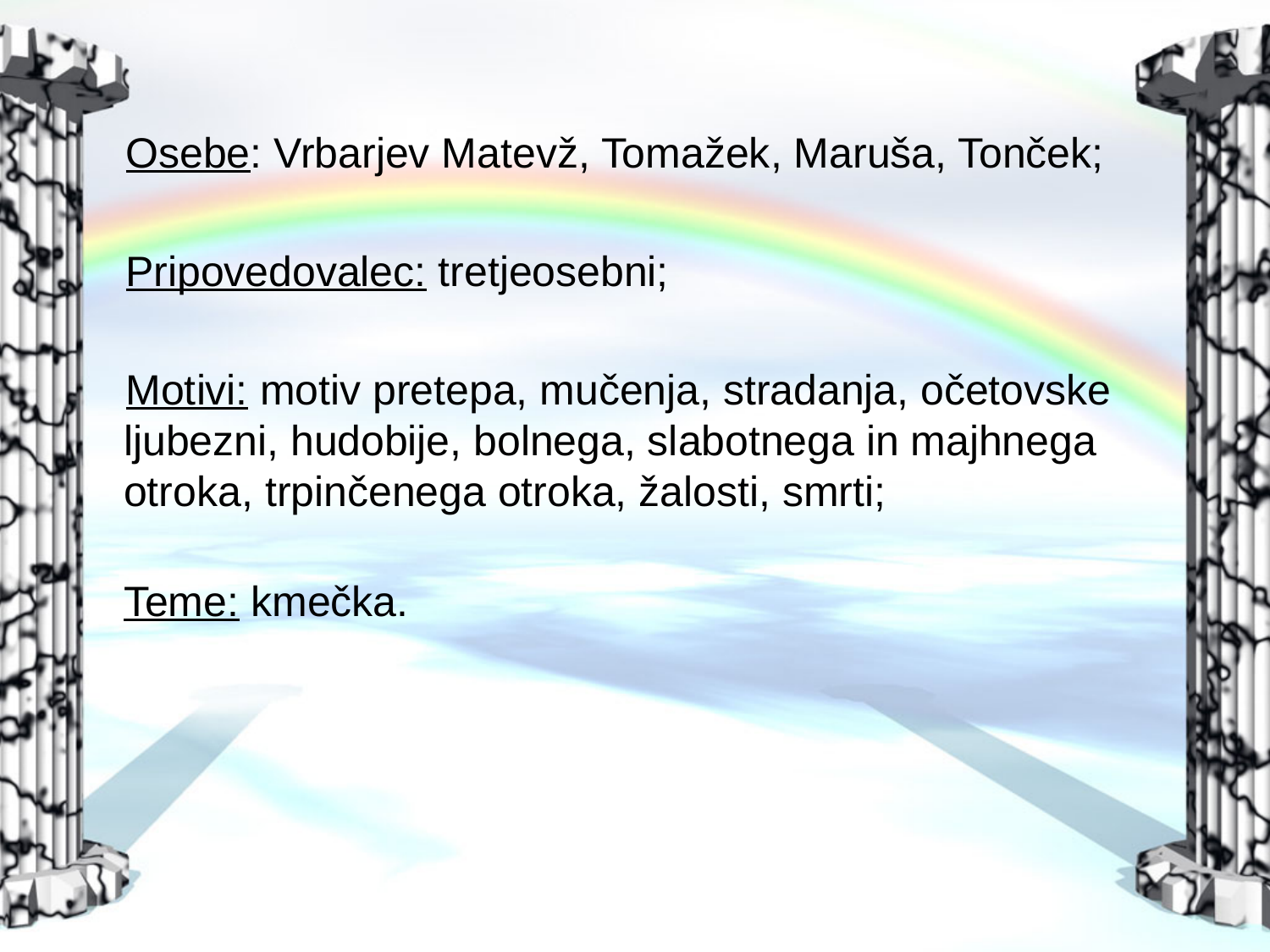

Osebe: Vrbarjev Matevž, Tomažek, Maruša, Tonček;

Pripovedovalec: tretjeosebni;

Motivi: motiv pretepa, mučenja, stradanja, očetovske ljubezni, hudobije, bolnega, slabotnega in majhnega otroka, trpinčenega otroka, žalosti, smrti;
Teme: kmečka.